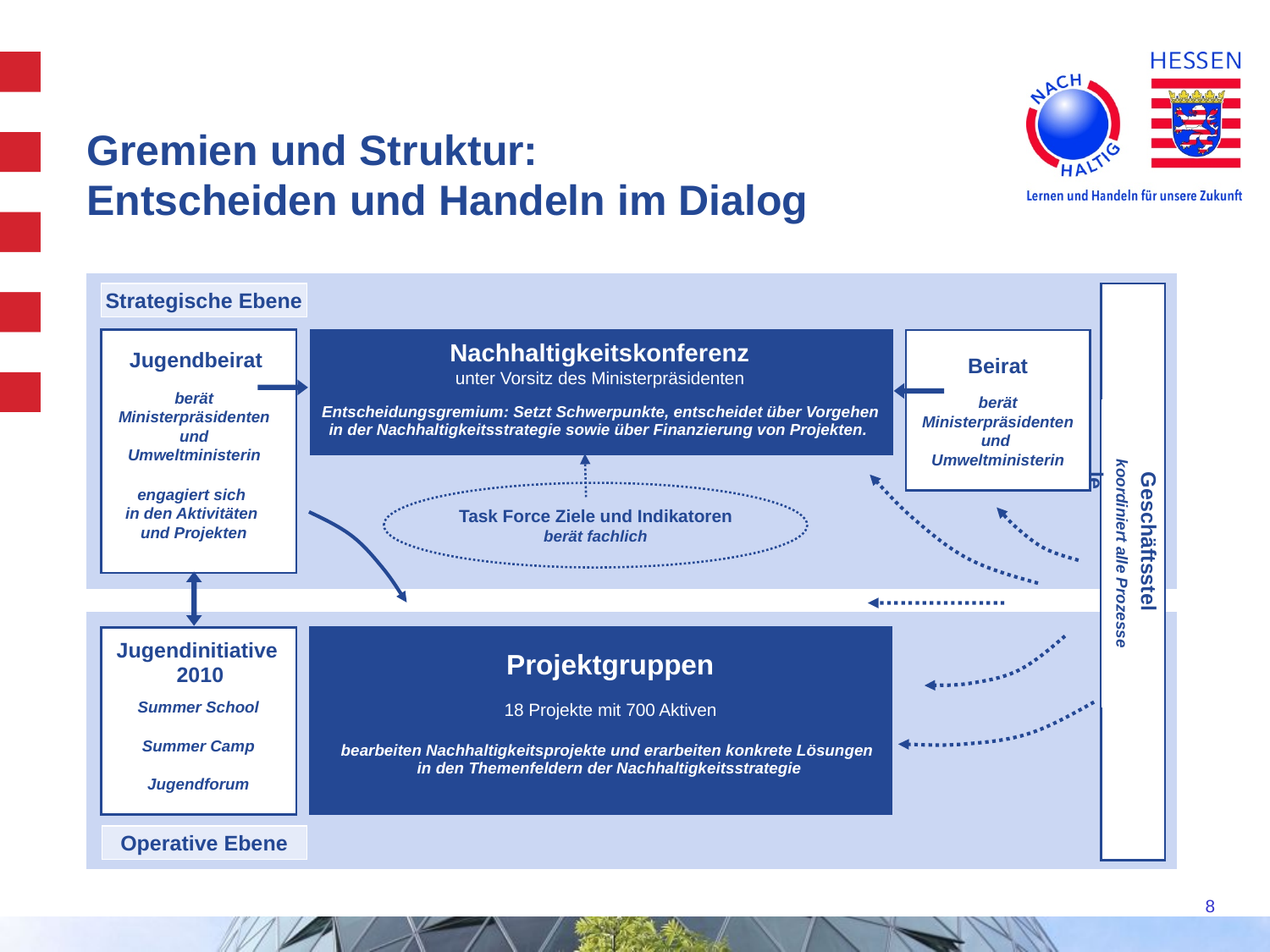

# Gremien und Struktur: Entscheiden und Handeln im Dialog

Strategische Ebene

koordiniert alle Prozesse

Nachhaltigkeitskonferenz
unter Vorsitz des Ministerpräsidenten
Entscheidungsgremium: Setzt Schwerpunkte, entscheidet über Vorgehen
 in der Nachhaltigkeitsstrategie sowie über Finanzierung von Projekten.

Beirat
berät
Ministerpräsidenten
und
Umweltministerin
Jugendbeirat

berät
Ministerpräsidenten
und
Umweltministerin

Geschäftsstelle

Task Force Ziele und Indikatoren
berät fachlich
engagiert sich
in den Aktivitäten
und Projekten

Jugendinitiative
2010
Summer School
Summer Camp
Jugendforum

Projektgruppen
18 Projekte mit 700 Aktiven
bearbeiten Nachhaltigkeitsprojekte und erarbeiten konkrete Lösungen
in den Themenfeldern der Nachhaltigkeitsstrategie

Operative Ebene